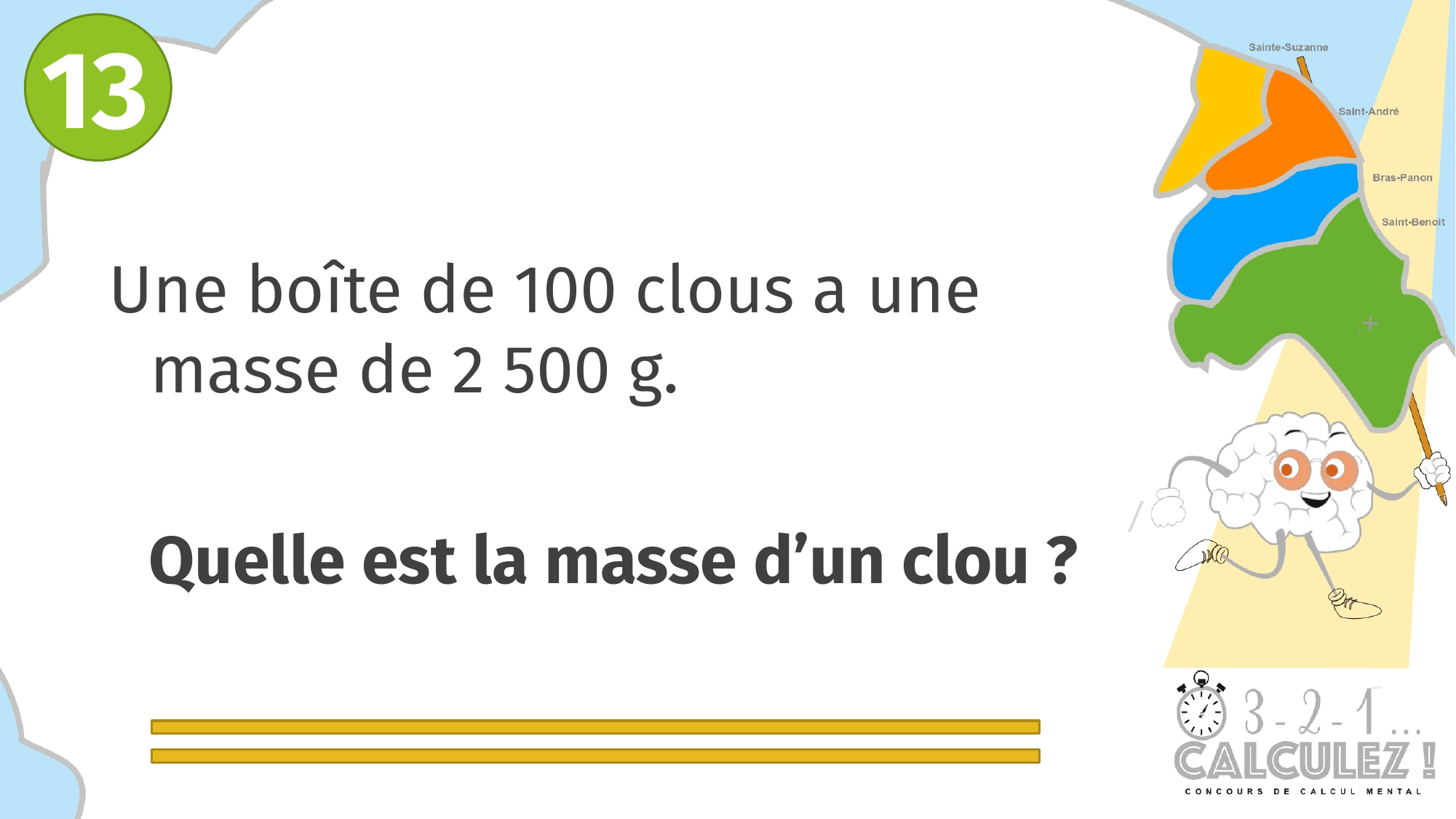

13

Une boîte de 100 clous a une masse de 2 500 g.

 Quelle est la masse d’un clou ?